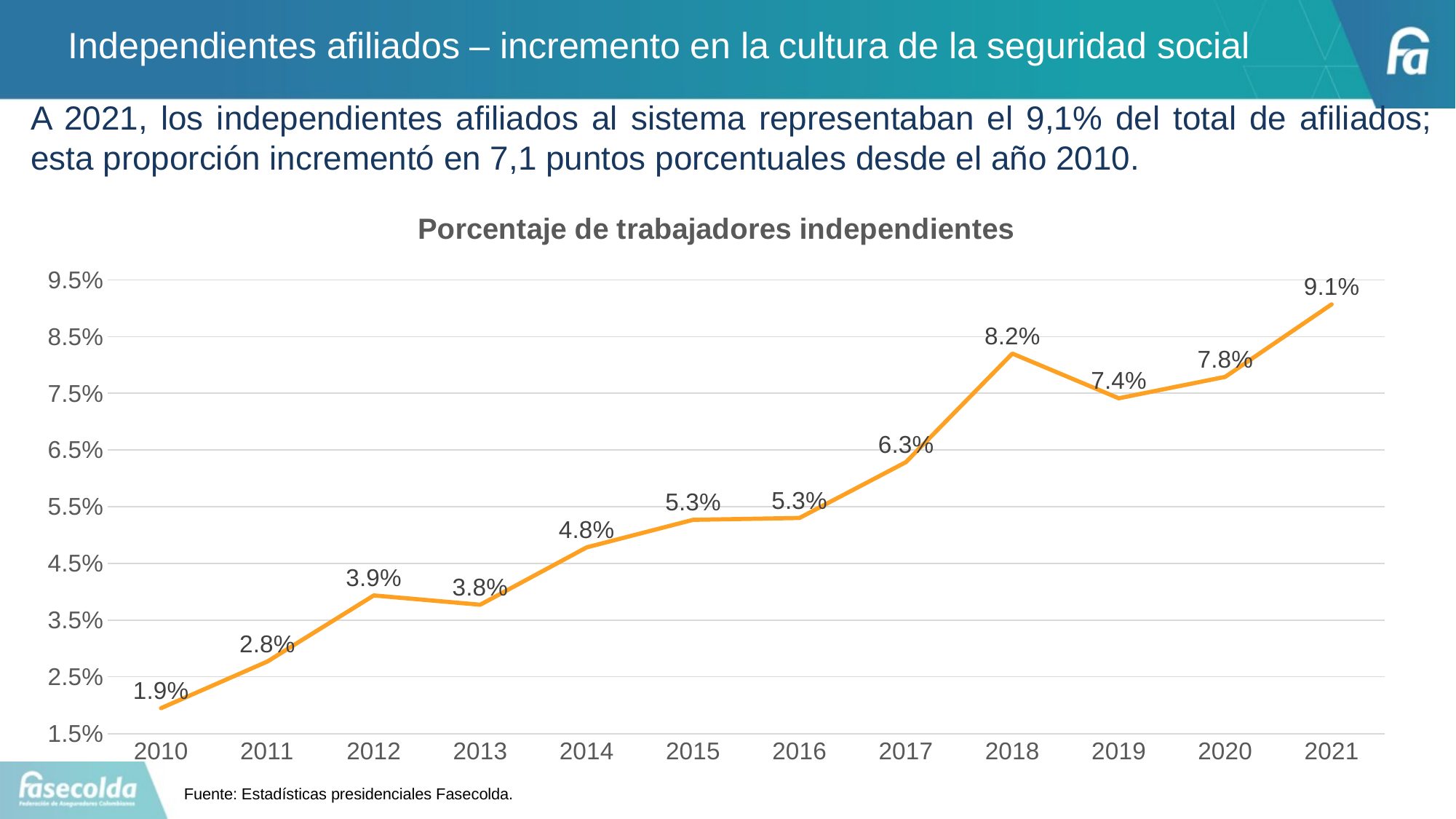

# Independientes afiliados – incremento en la cultura de la seguridad social
A 2021, los independientes afiliados al sistema representaban el 9,1% del total de afiliados; esta proporción incrementó en 7,1 puntos porcentuales desde el año 2010.

### Chart: Porcentaje de trabajadores independientes

| Category |  |
|---|---|
| 2010 | 0.019462966406029215 |
| 2011 | 0.027690690658823305 |
| 2012 | 0.039342194155102865 |
| 2013 | 0.037708437595513324 |
| 2014 | 0.047821336882277125 |
| 2015 | 0.05268334670153754 |
| 2016 | 0.05300686914694903 |
| 2017 | 0.06285503805452161 |
| 2018 | 0.082 |
| 2019 | 0.07411898045348647 |
| 2020 | 0.07789754716552459 |
| 2021 | 0.09068014320623843 |
Fuente: Estadísticas presidenciales Fasecolda.